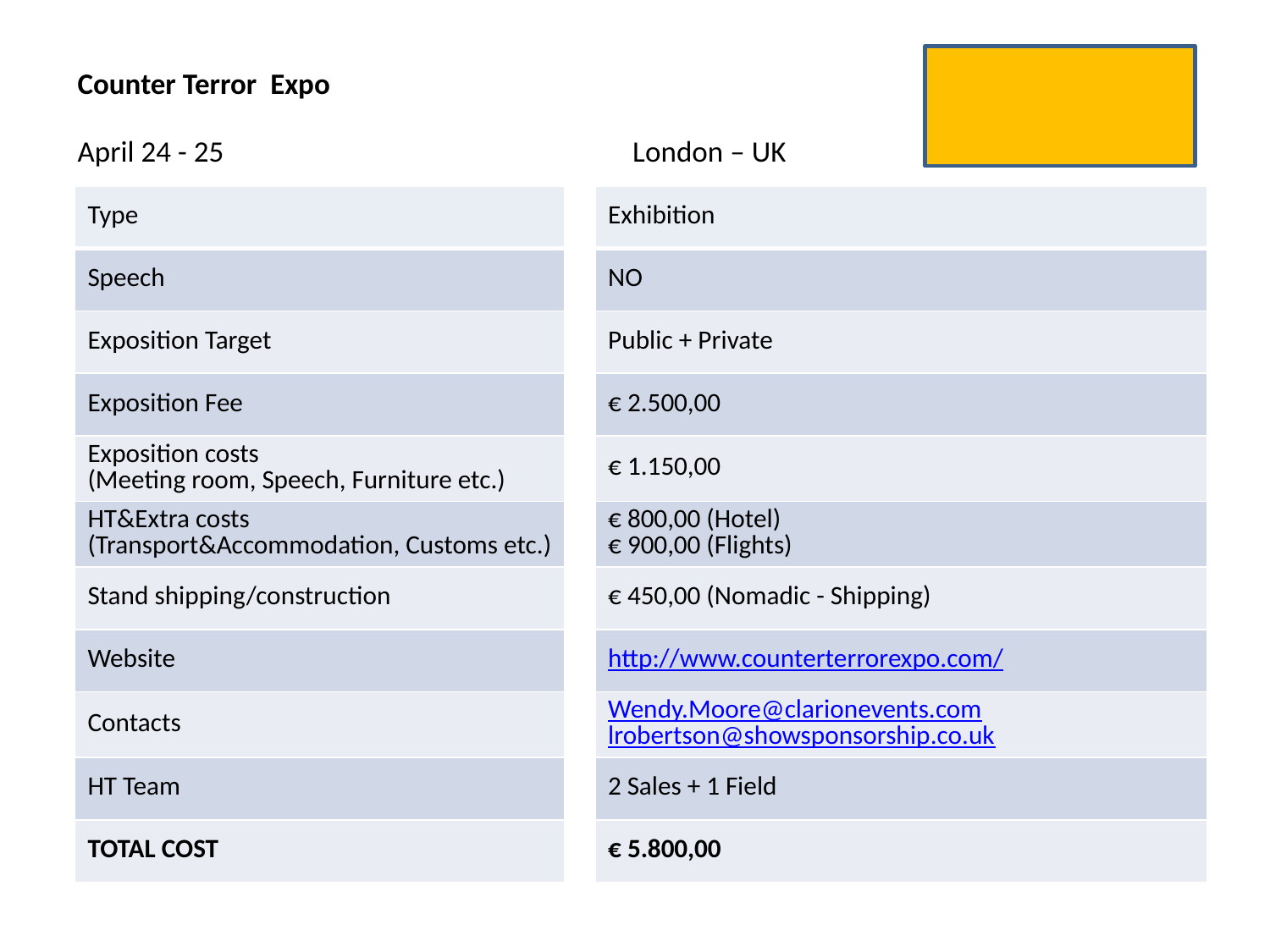

# Counter Terror  Expo April 24 - 25	                	                   London – UK

| Type |  | Exhibition |
| --- | --- | --- |
| Speech |  | NO |
| Exposition Target |  | Public + Private |
| Exposition Fee |  | € 2.500,00 |
| Exposition costs (Meeting room, Speech, Furniture etc.) |  | € 1.150,00 |
| HT&Extra costs (Transport&Accommodation, Customs etc.) |  | € 800,00 (Hotel) € 900,00 (Flights) |
| Stand shipping/construction |  | € 450,00 (Nomadic - Shipping) |
| Website |  | http://www.counterterrorexpo.com/ |
| Contacts |  | Wendy.Moore@clarionevents.com lrobertson@showsponsorship.co.uk |
| HT Team |  | 2 Sales + 1 Field |
| TOTAL COST |  | € 5.800,00 |